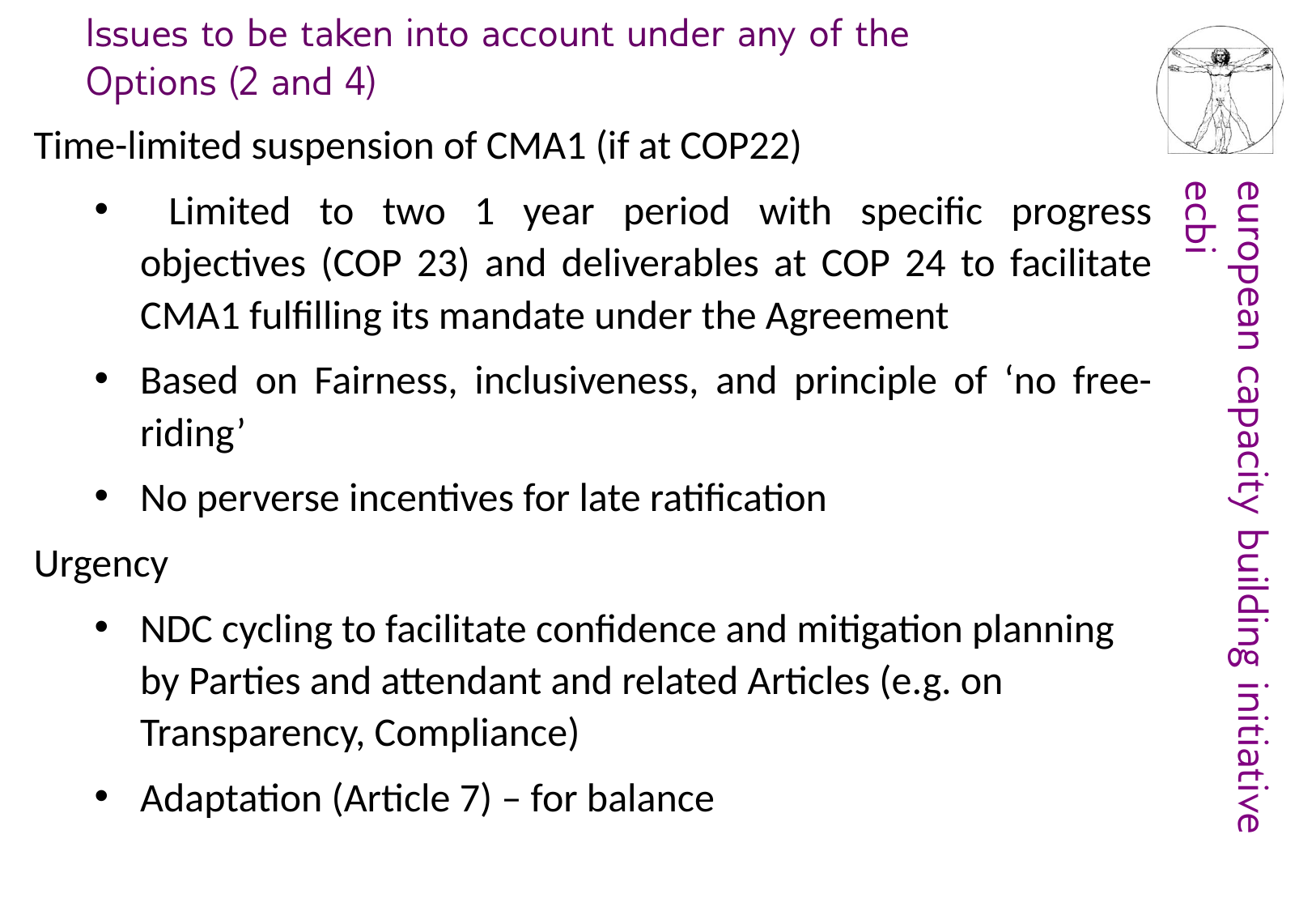

Issues to be taken into account under any of the Options (2 and 4)
Time-limited suspension of CMA1 (if at COP22)
 Limited to two 1 year period with specific progress objectives (COP 23) and deliverables at COP 24 to facilitate CMA1 fulfilling its mandate under the Agreement
Based on Fairness, inclusiveness, and principle of ‘no free-riding’
No perverse incentives for late ratification
Urgency
NDC cycling to facilitate confidence and mitigation planning by Parties and attendant and related Articles (e.g. on Transparency, Compliance)
Adaptation (Article 7) – for balance